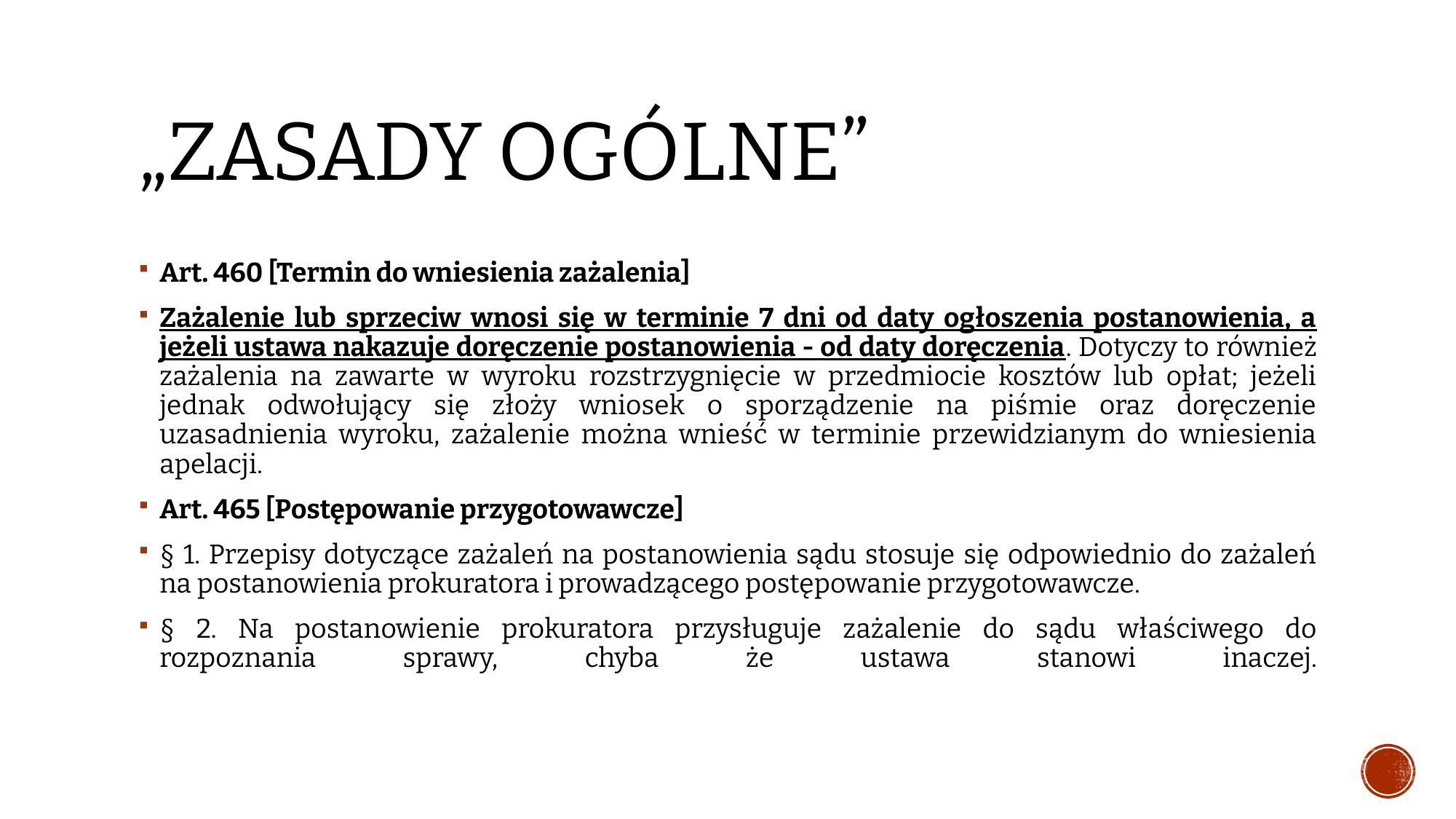

# „ZASADY OGÓLNE”
Art. 460 [Termin do wniesienia zażalenia]
Zażalenie lub sprzeciw wnosi się w terminie 7 dni od daty ogłoszenia postanowienia, a jeżeli ustawa nakazuje doręczenie postanowienia - od daty doręczenia. Dotyczy to również zażalenia na zawarte w wyroku rozstrzygnięcie w przedmiocie kosztów lub opłat; jeżeli jednak odwołujący się złoży wniosek o sporządzenie na piśmie oraz doręczenie uzasadnienia wyroku, zażalenie można wnieść w terminie przewidzianym do wniesienia apelacji.
Art. 465 [Postępowanie przygotowawcze]
§ 1. Przepisy dotyczące zażaleń na postanowienia sądu stosuje się odpowiednio do zażaleń na postanowienia prokuratora i prowadzącego postępowanie przygotowawcze.
§ 2. Na postanowienie prokuratora przysługuje zażalenie do sądu właściwego do rozpoznania sprawy, chyba że ustawa stanowi inaczej.